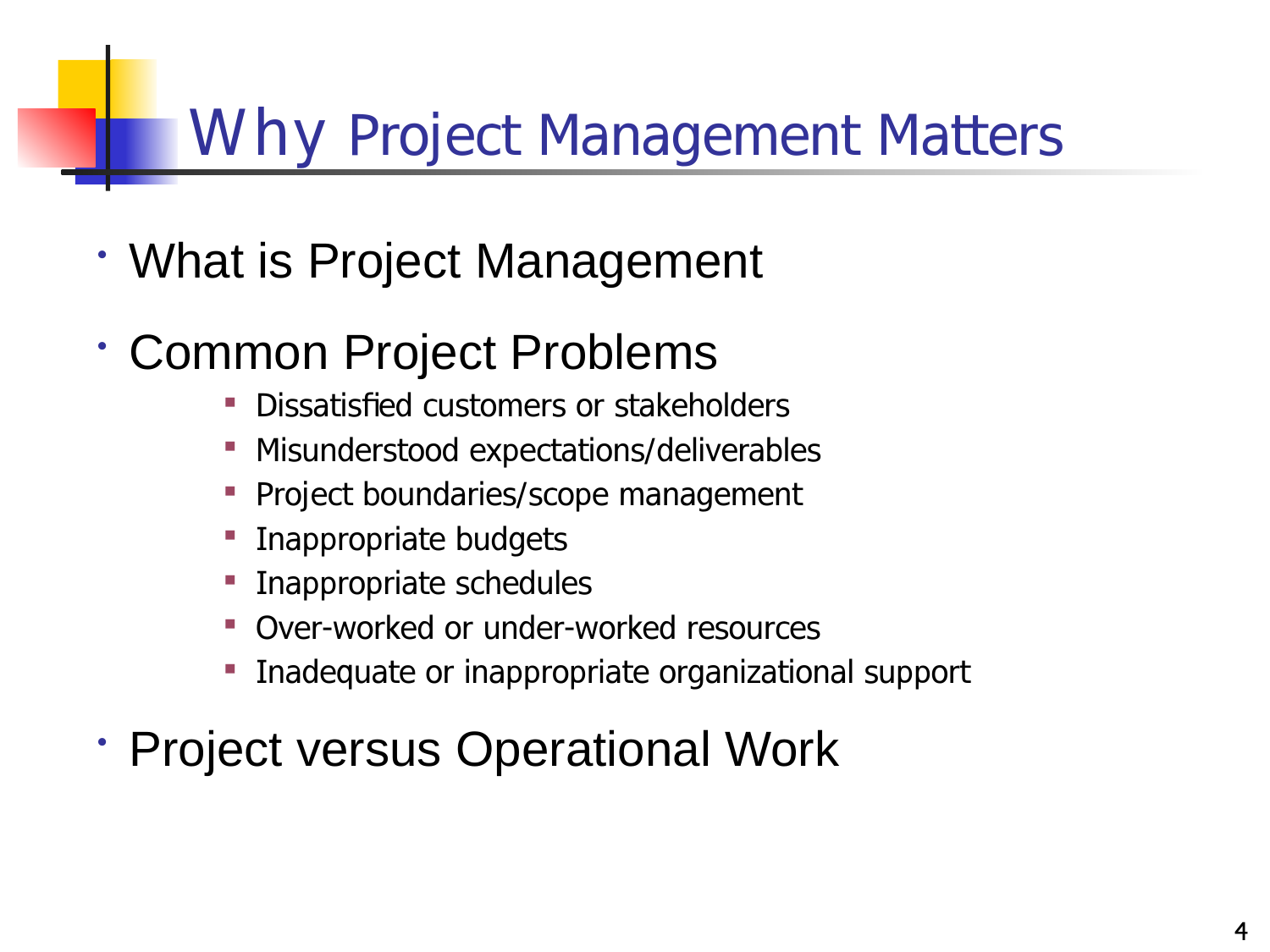

# Why Project Management Matters
What is Project Management
Common Project Problems
Dissatisfied customers or stakeholders
Misunderstood expectations/deliverables
Project boundaries/scope management
Inappropriate budgets
Inappropriate schedules
Over-worked or under-worked resources
Inadequate or inappropriate organizational support
Project versus Operational Work
4